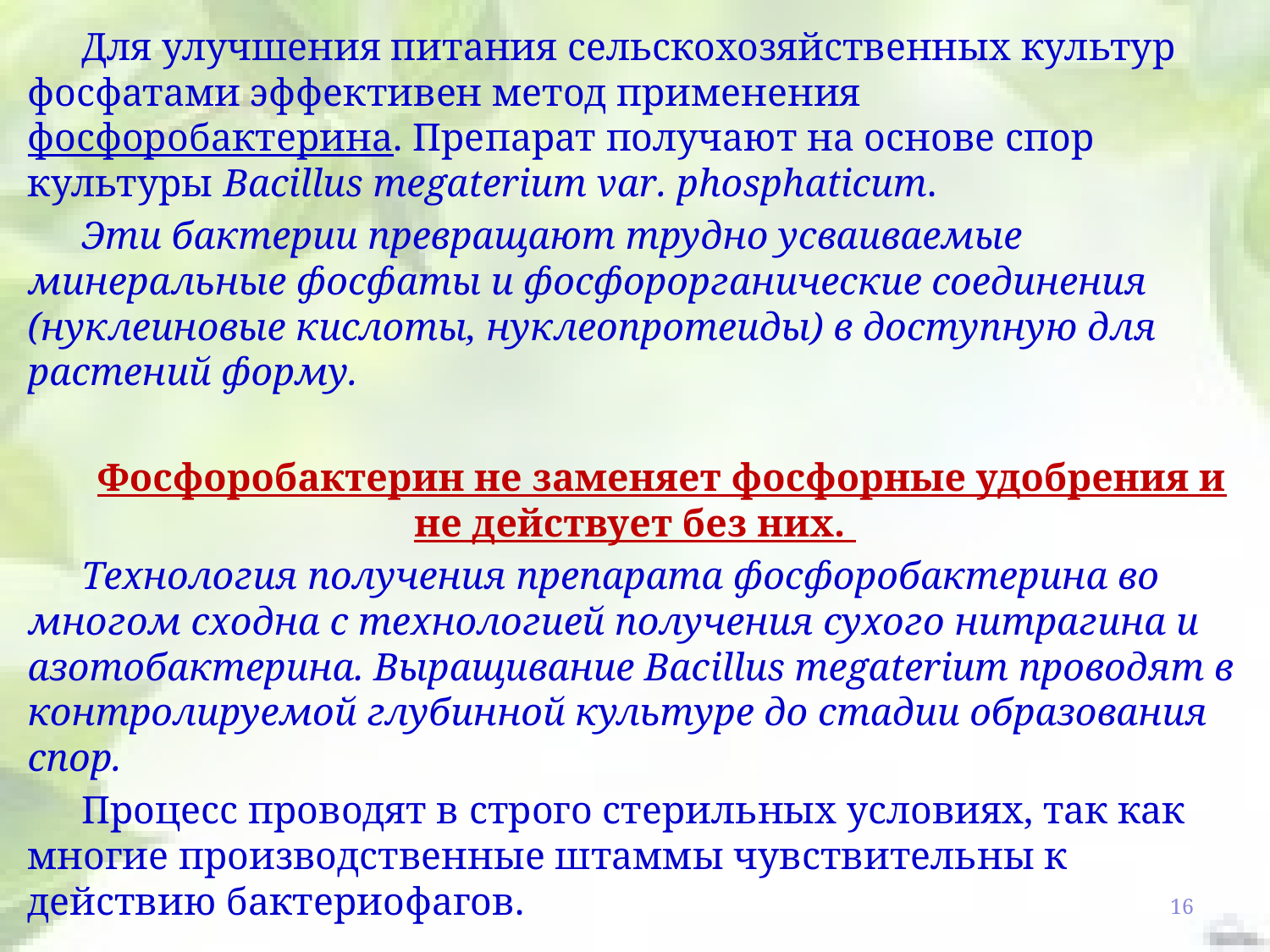

Для улучшения питания сельскохозяйственных культур фосфатами эффективен метод применения фосфоробактерина. Препарат получают на основе спор культуры Bacillus megaterium var. phosphaticum.
Эти бактерии превращают трудно усваиваемые минеральные фосфаты и фосфорорганические соединения (нуклеиновые кислоты, нуклеопротеиды) в доступную для растений форму.

Фосфоробактерин не заменяет фосфорные удобрения и не действует без них.
Технология получения препарата фосфоробактерина во многом сходна с технологией получения сухого нитрагина и азотобактерина. Выращивание Bacillus megaterium проводят в контролируемой глубинной культуре до стадии образования спор.
Процесс проводят в строго стерильных условиях, так как многие производственные штаммы чувствительны к действию бактериофагов.
16